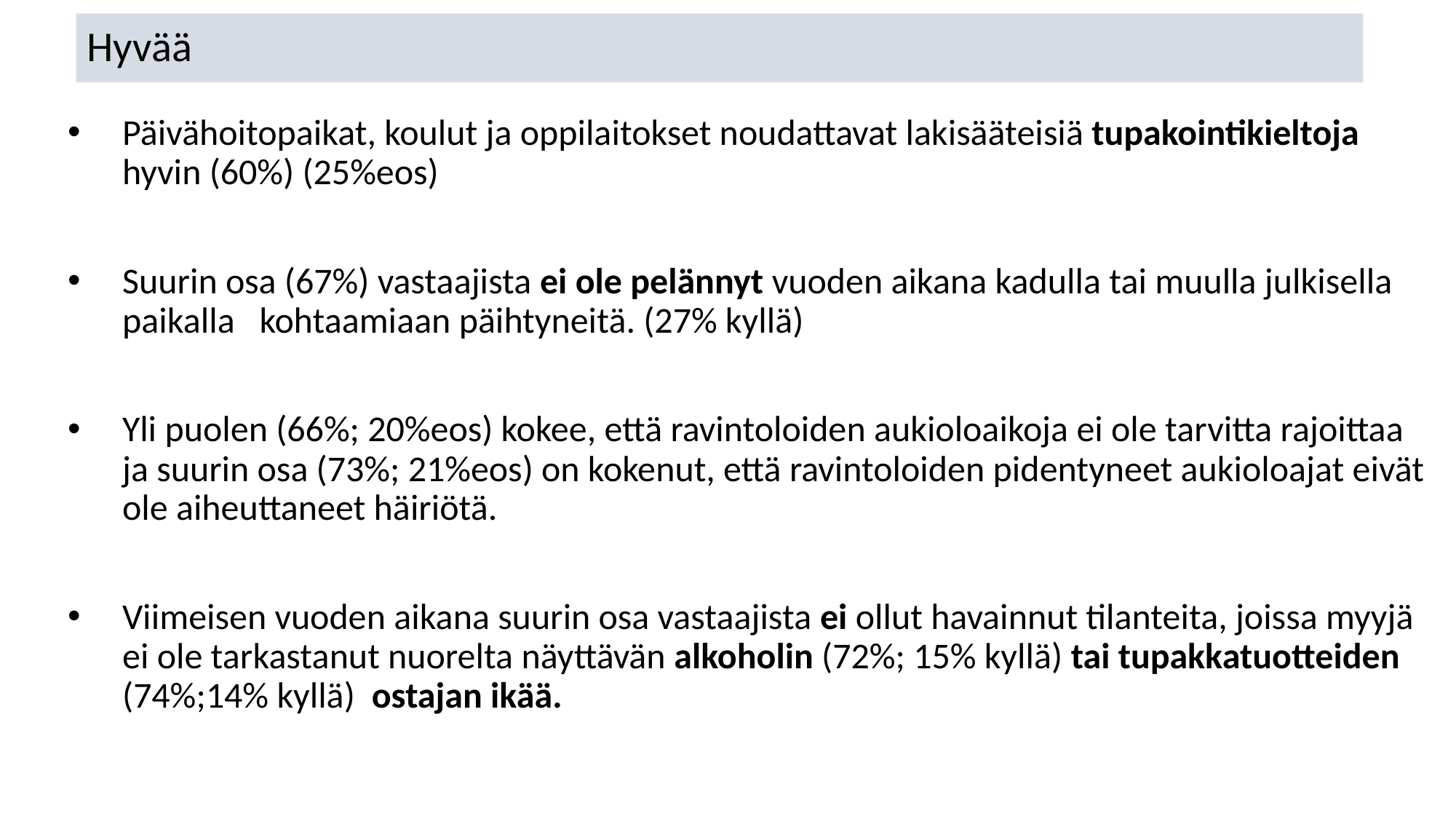

# Hyvää
Päivähoitopaikat, koulut ja oppilaitokset noudattavat lakisääteisiä tupakointikieltoja hyvin (60%) (25%eos)

Suurin osa (67%) vastaajista ei ole pelännyt vuoden aikana kadulla tai muulla julkisella paikalla   kohtaamiaan päihtyneitä. (27% kyllä)

Yli puolen (66%; 20%eos) kokee, että ravintoloiden aukioloaikoja ei ole tarvitta rajoittaa ja suurin osa (73%; 21%eos) on kokenut, että ravintoloiden pidentyneet aukioloajat eivät ole aiheuttaneet häiriötä.

Viimeisen vuoden aikana suurin osa vastaajista ei ollut havainnut tilanteita, joissa myyjä ei ole tarkastanut nuorelta näyttävän alkoholin (72%; 15% kyllä) tai tupakkatuotteiden (74%;14% kyllä)  ostajan ikää.